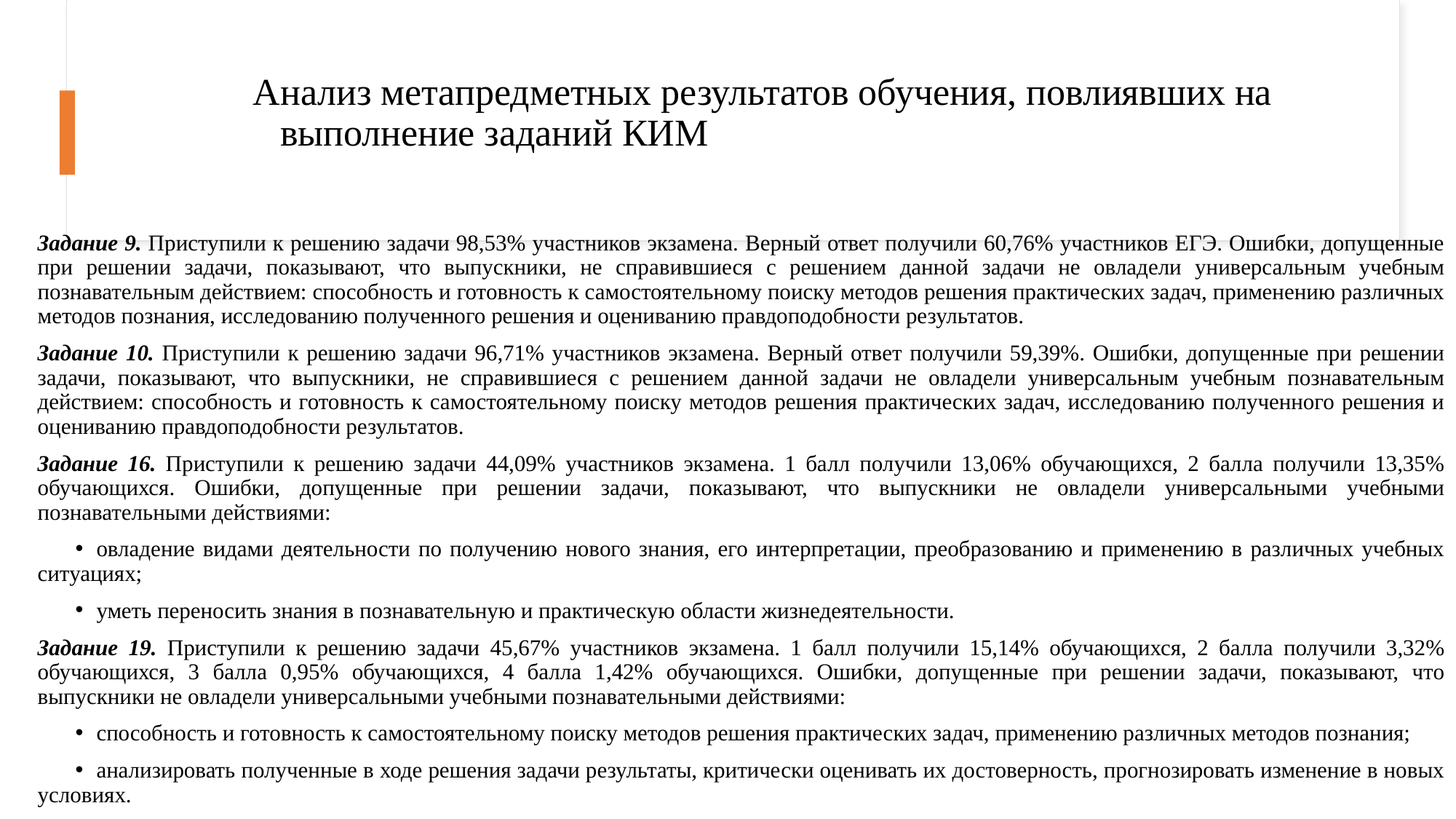

# Анализ метапредметных результатов обучения, повлиявших на выполнение заданий КИМ

Задание 9. Приступили к решению задачи 98,53% участников экзамена. Верный ответ получили 60,76% участников ЕГЭ. Ошибки, допущенные при решении задачи, показывают, что выпускники, не справившиеся с решением данной задачи не овладели универсальным учебным познавательным действием: способность и готовность к самостоятельному поиску методов решения практических задач, применению различных методов познания, исследованию полученного решения и оцениванию правдоподобности результатов.
Задание 10. Приступили к решению задачи 96,71% участников экзамена. Верный ответ получили 59,39%. Ошибки, допущенные при решении задачи, показывают, что выпускники, не справившиеся с решением данной задачи не овладели универсальным учебным познавательным действием: способность и готовность к самостоятельному поиску методов решения практических задач, исследованию полученного решения и оцениванию правдоподобности результатов.
Задание 16. Приступили к решению задачи 44,09% участников экзамена. 1 балл получили 13,06% обучающихся, 2 балла получили 13,35% обучающихся. Ошибки, допущенные при решении задачи, показывают, что выпускники не овладели универсальными учебными познавательными действиями:
овладение видами деятельности по получению нового знания, его интерпретации, преобразованию и применению в различных учебных ситуациях;
уметь переносить знания в познавательную и практическую области жизнедеятельности.
Задание 19. Приступили к решению задачи 45,67% участников экзамена. 1 балл получили 15,14% обучающихся, 2 балла получили 3,32% обучающихся, 3 балла 0,95% обучающихся, 4 балла 1,42% обучающихся. Ошибки, допущенные при решении задачи, показывают, что выпускники не овладели универсальными учебными познавательными действиями:
способность и готовность к самостоятельному поиску методов решения практических задач, применению различных методов познания;
анализировать полученные в ходе решения задачи результаты, критически оценивать их достоверность, прогнозировать изменение в новых условиях.